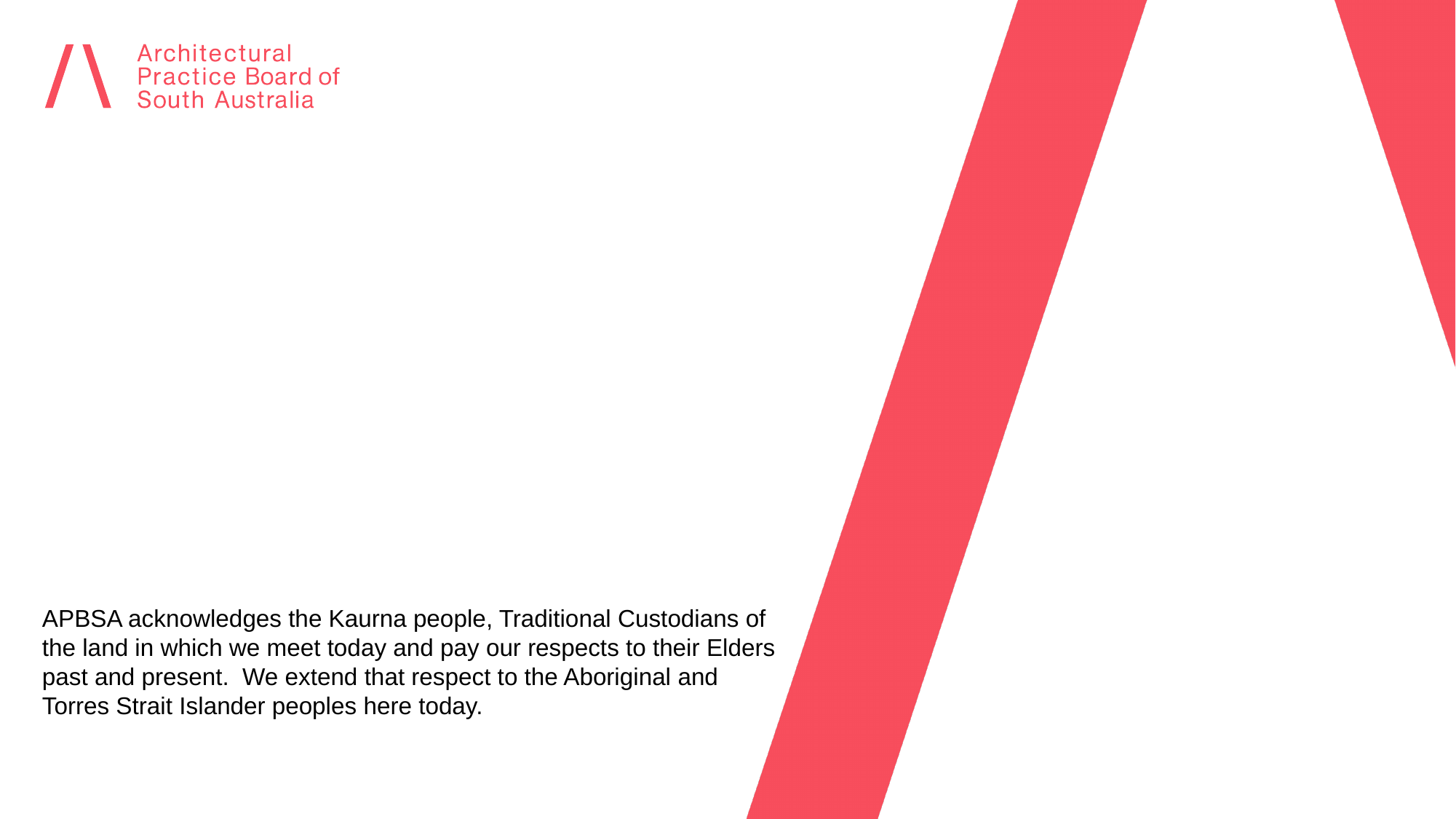

APBSA acknowledges the Kaurna people, Traditional Custodians of the land in which we meet today and pay our respects to their Elders past and present.  We extend that respect to the Aboriginal and Torres Strait Islander peoples here today.